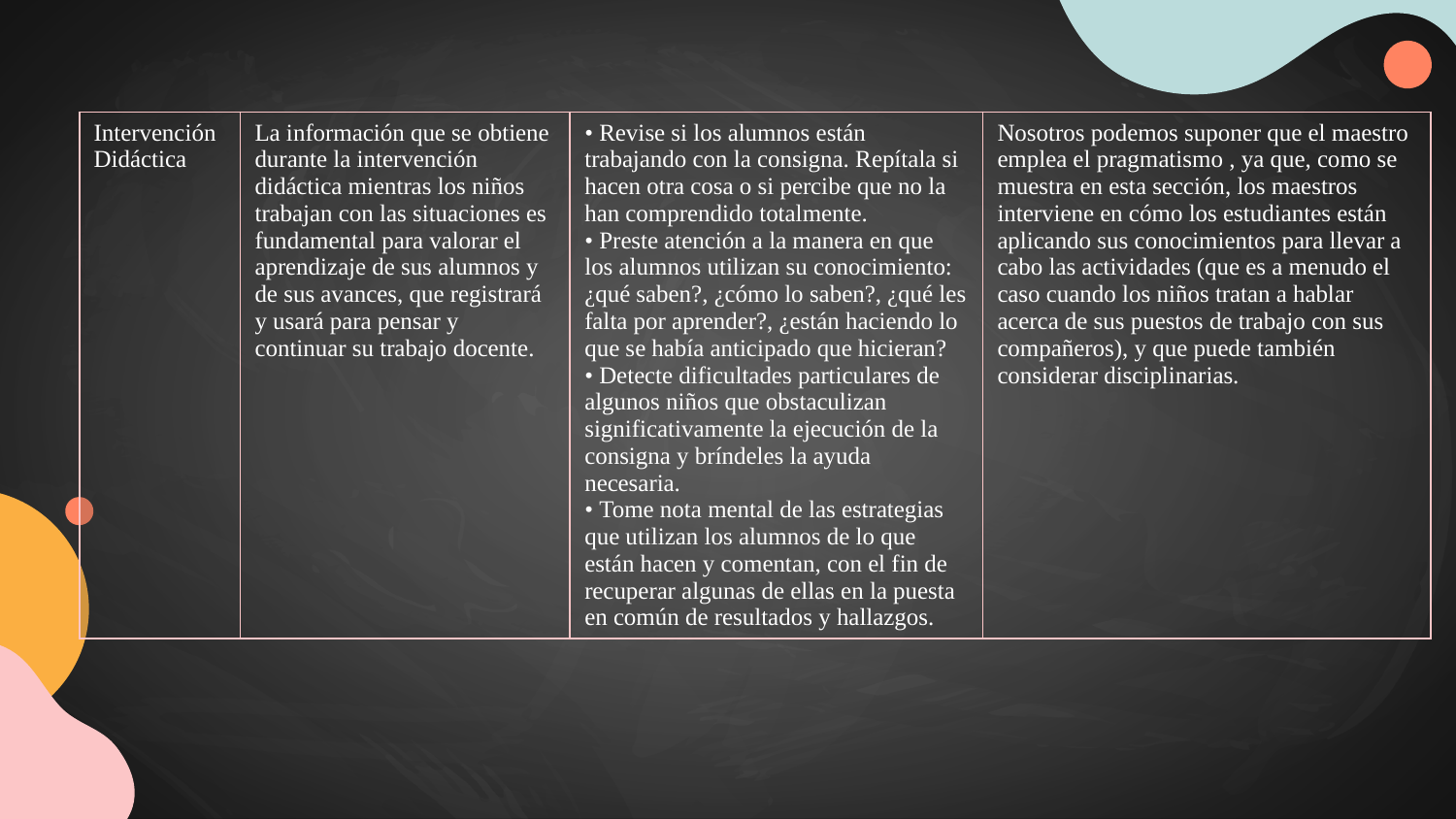

| Intervención Didáctica | La información que se obtiene durante la intervención didáctica mientras los niños trabajan con las situaciones es fundamental para valorar el aprendizaje de sus alumnos y de sus avances, que registrará y usará para pensar y continuar su trabajo docente. | • Revise si los alumnos están trabajando con la consigna. Repítala si hacen otra cosa o si percibe que no la han comprendido totalmente. • Preste atención a la manera en que los alumnos utilizan su conocimiento: ¿qué saben?, ¿cómo lo saben?, ¿qué les falta por aprender?, ¿están haciendo lo que se había anticipado que hicieran? • Detecte dificultades particulares de algunos niños que obstaculizan significativamente la ejecución de la consigna y bríndeles la ayuda necesaria. • Tome nota mental de las estrategias que utilizan los alumnos de lo que están hacen y comentan, con el fin de recuperar algunas de ellas en la puesta en común de resultados y hallazgos. | Nosotros podemos suponer que el maestro emplea el pragmatismo , ya que, como se muestra en esta sección, los maestros interviene en cómo los estudiantes están aplicando sus conocimientos para llevar a cabo las actividades (que es a menudo el caso cuando los niños tratan a hablar acerca de sus puestos de trabajo con sus compañeros), y que puede también considerar disciplinarias. |
| --- | --- | --- | --- |